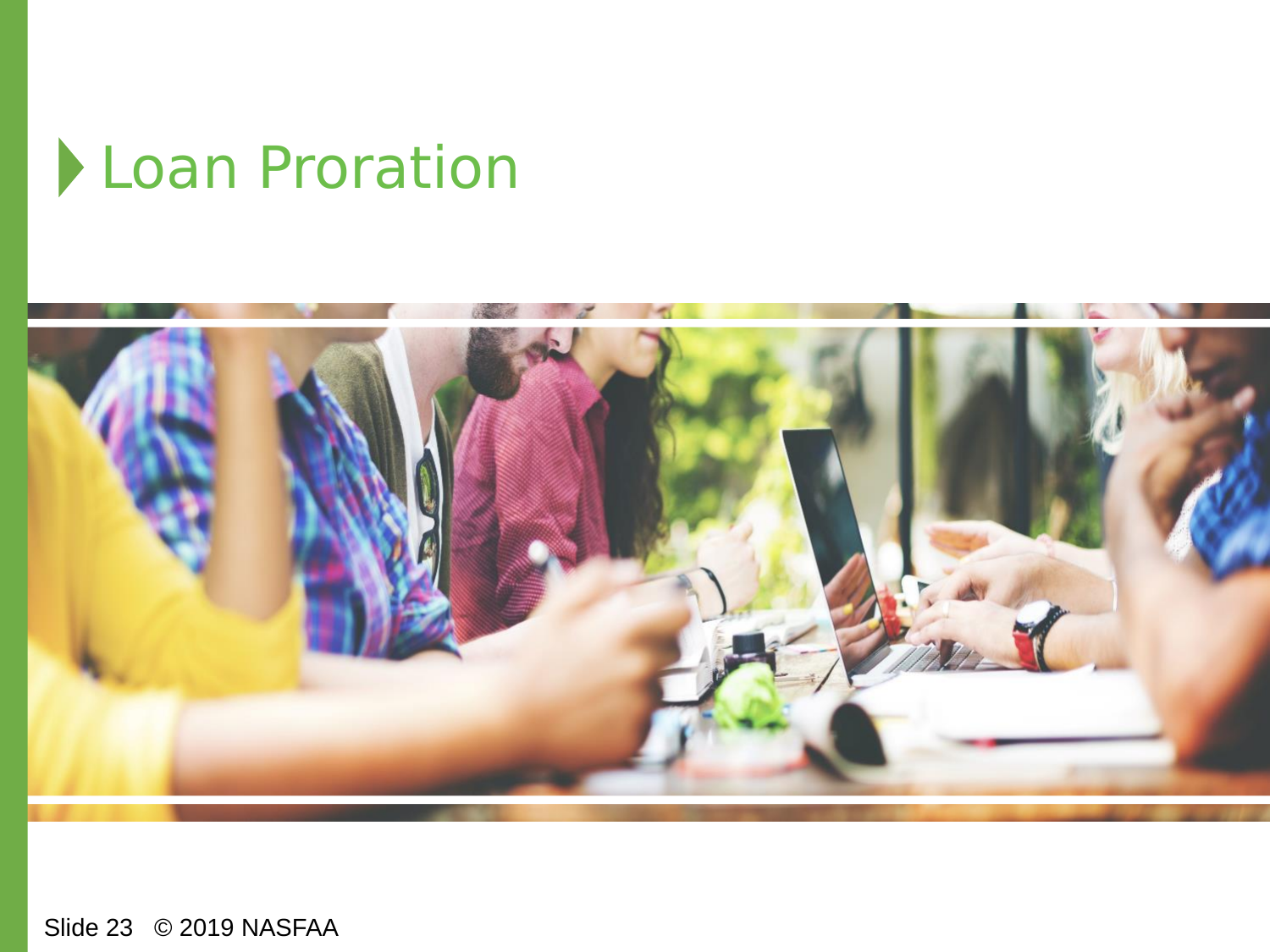

# Loan Proration
Slide 23   © 2019 NASFAA